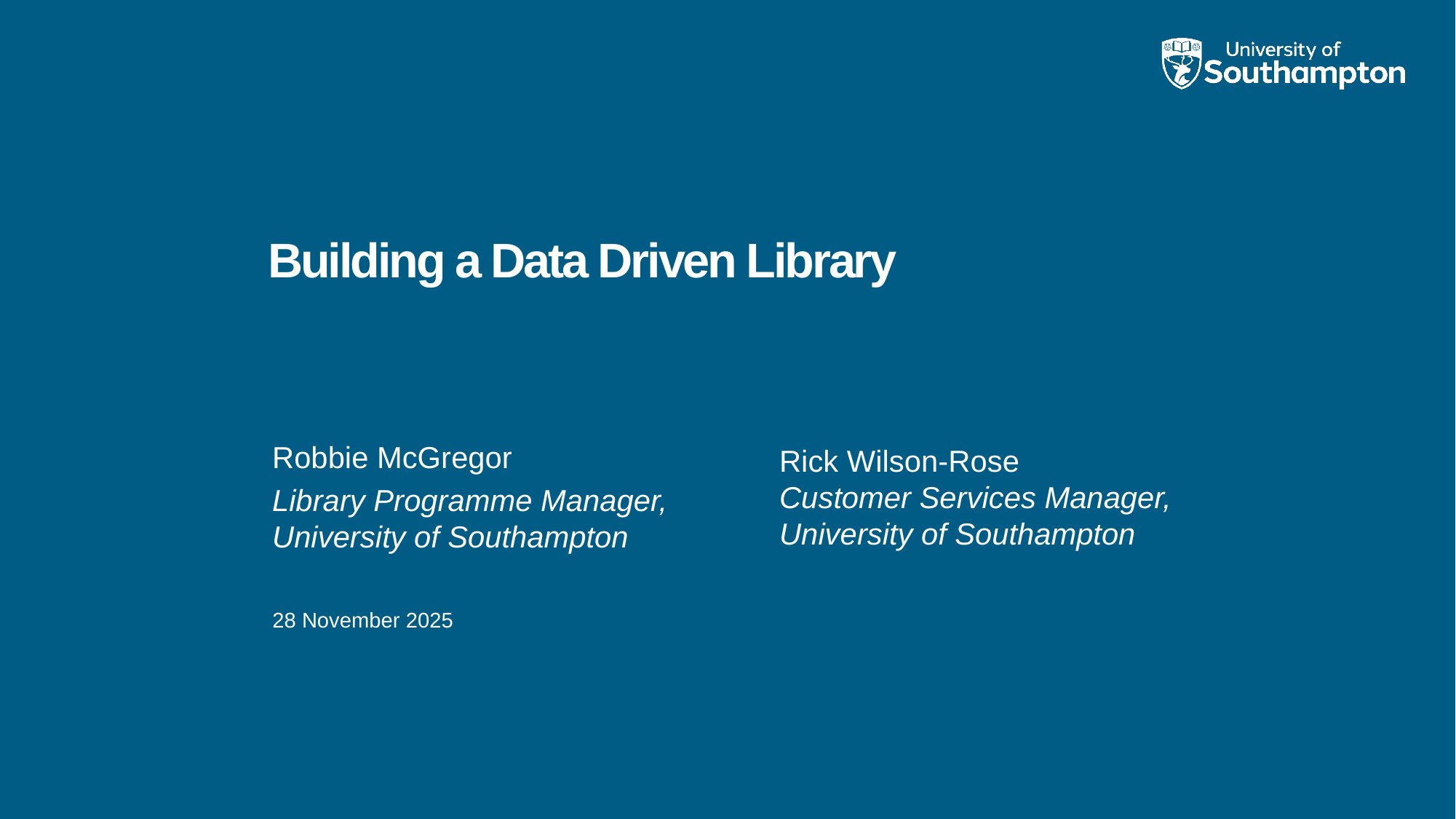

# Building a Data Driven Library
Robbie McGregor
Library Programme Manager, University of Southampton
Rick Wilson-Rose
Customer Services Manager, University of Southampton
28 November 2025